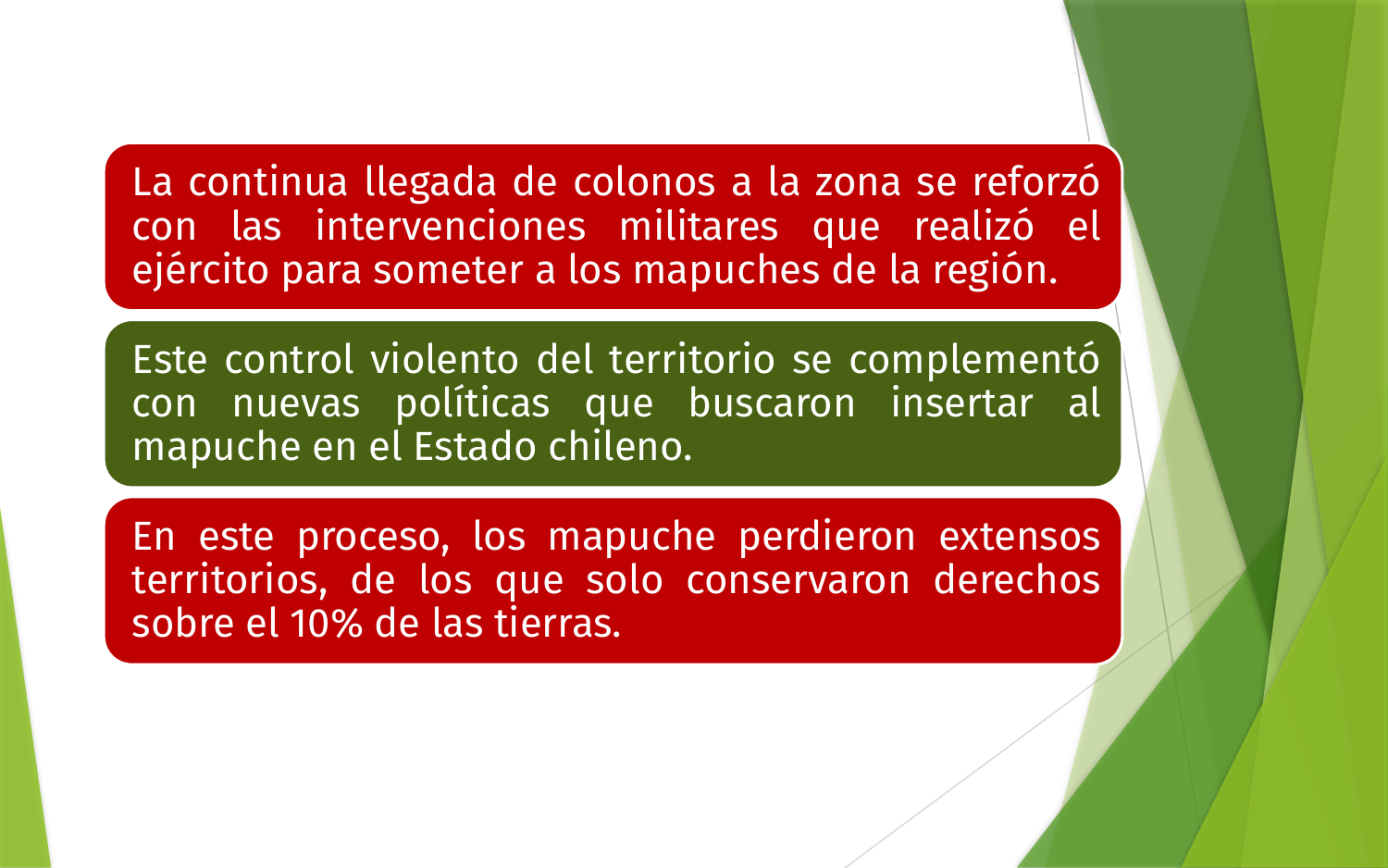

La continua llegada de colonos a la zona se reforzó con las intervenciones militares que realizó el ejército para someter a los mapuches de la región.
Este control violento del territorio se complementó con nuevas políticas que buscaron insertar al mapuche en el Estado chileno.
En este proceso, los mapuche perdieron extensos territorios, de los que solo conservaron derechos sobre el 10% de las tierras.